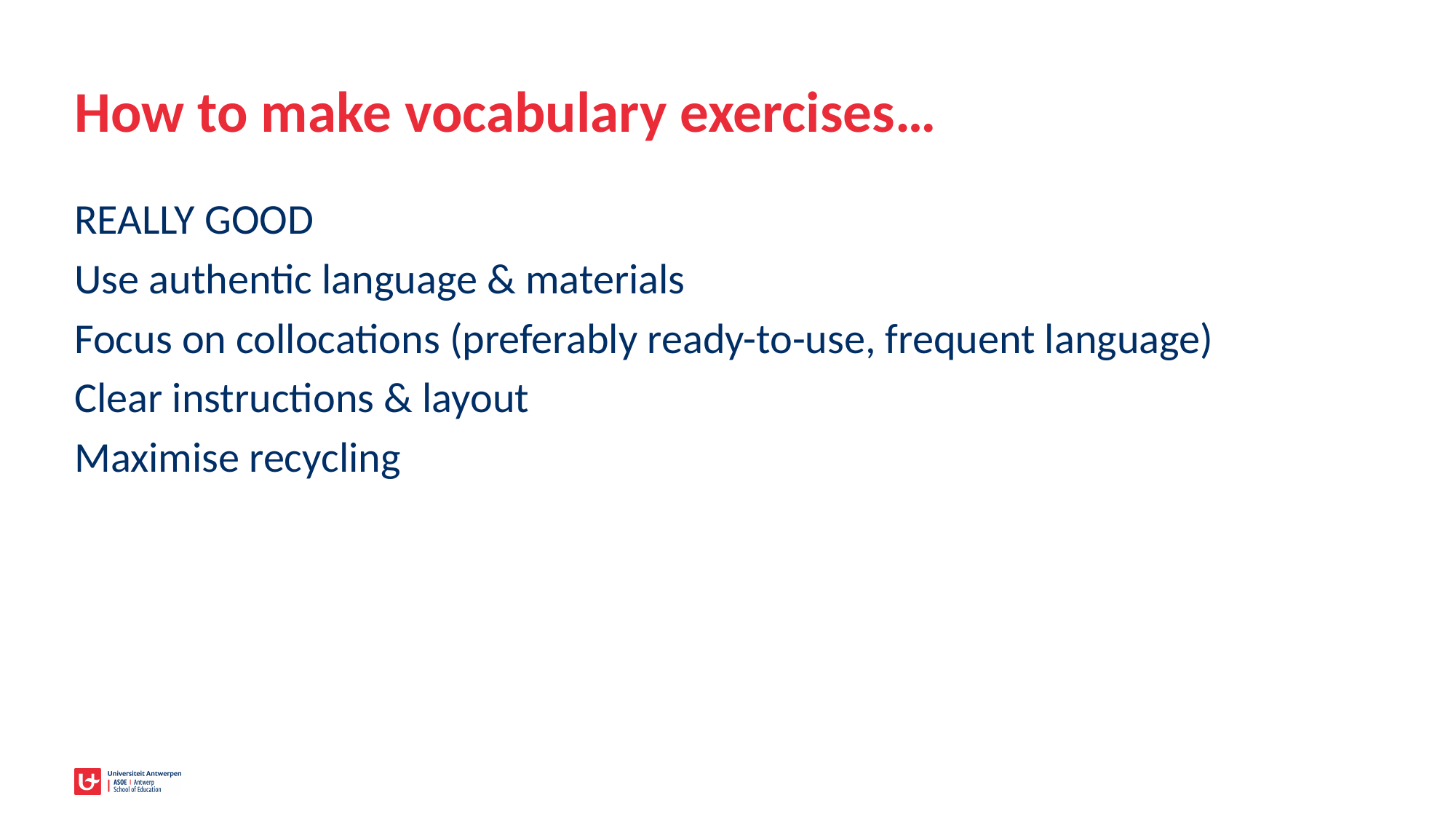

# How to make vocabulary exercises…
REALLY GOOD
Use authentic language & materials
Focus on collocations (preferably ready-to-use, frequent language)
Clear instructions & layout
Maximise recycling